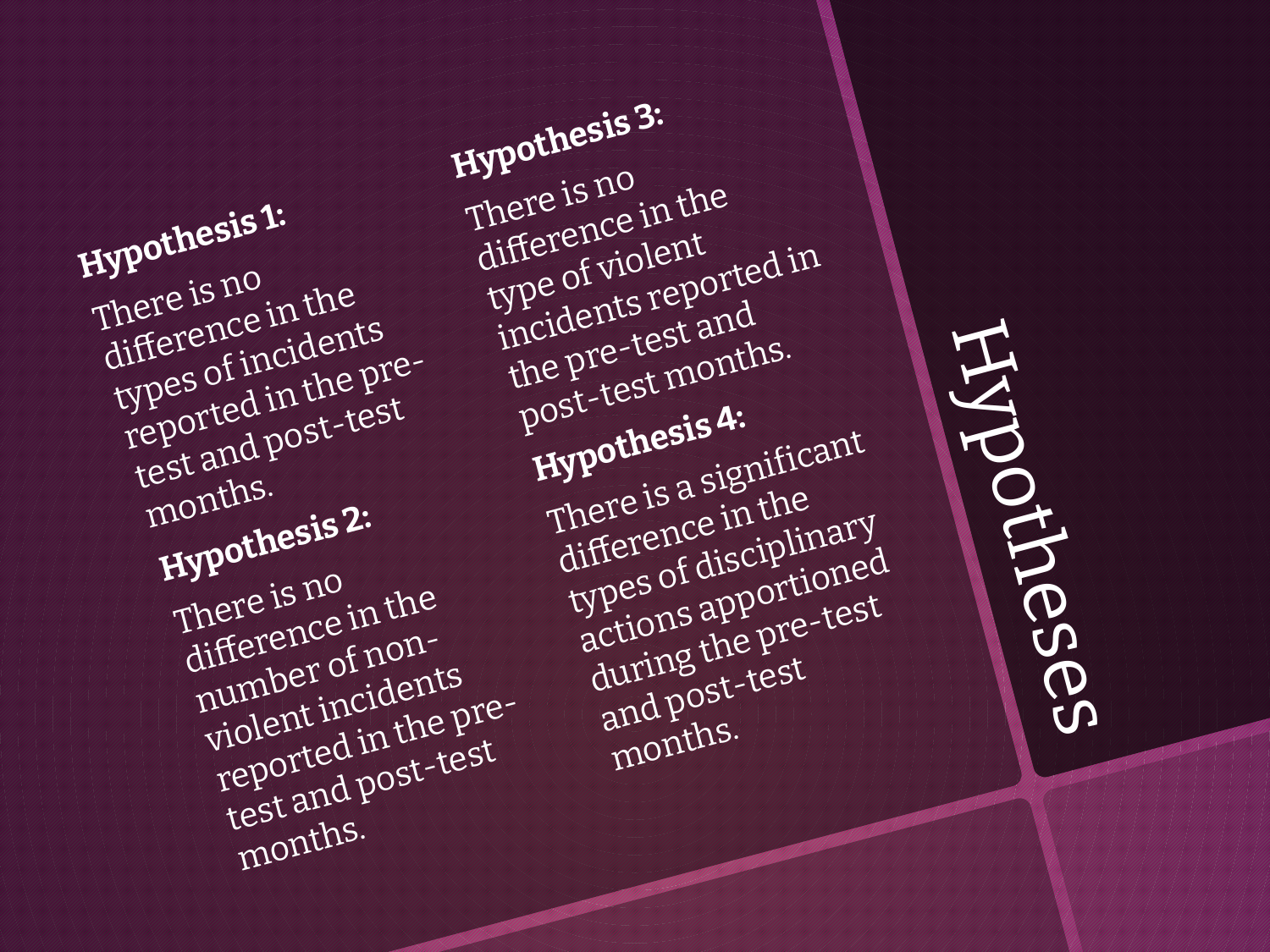

Hypothesis 3:
There is no difference in the type of violent incidents reported in the pre-test and post-test months.
Hypothesis 4:
There is a significant difference in the types of disciplinary actions apportioned during the pre-test and post-test months.

Hypothesis 1:
There is no difference in the types of incidents reported in the pre-test and post-test months.
Hypothesis 2:
There is no difference in the number of non-violent incidents reported in the pre-test and post-test months.

# Hypotheses